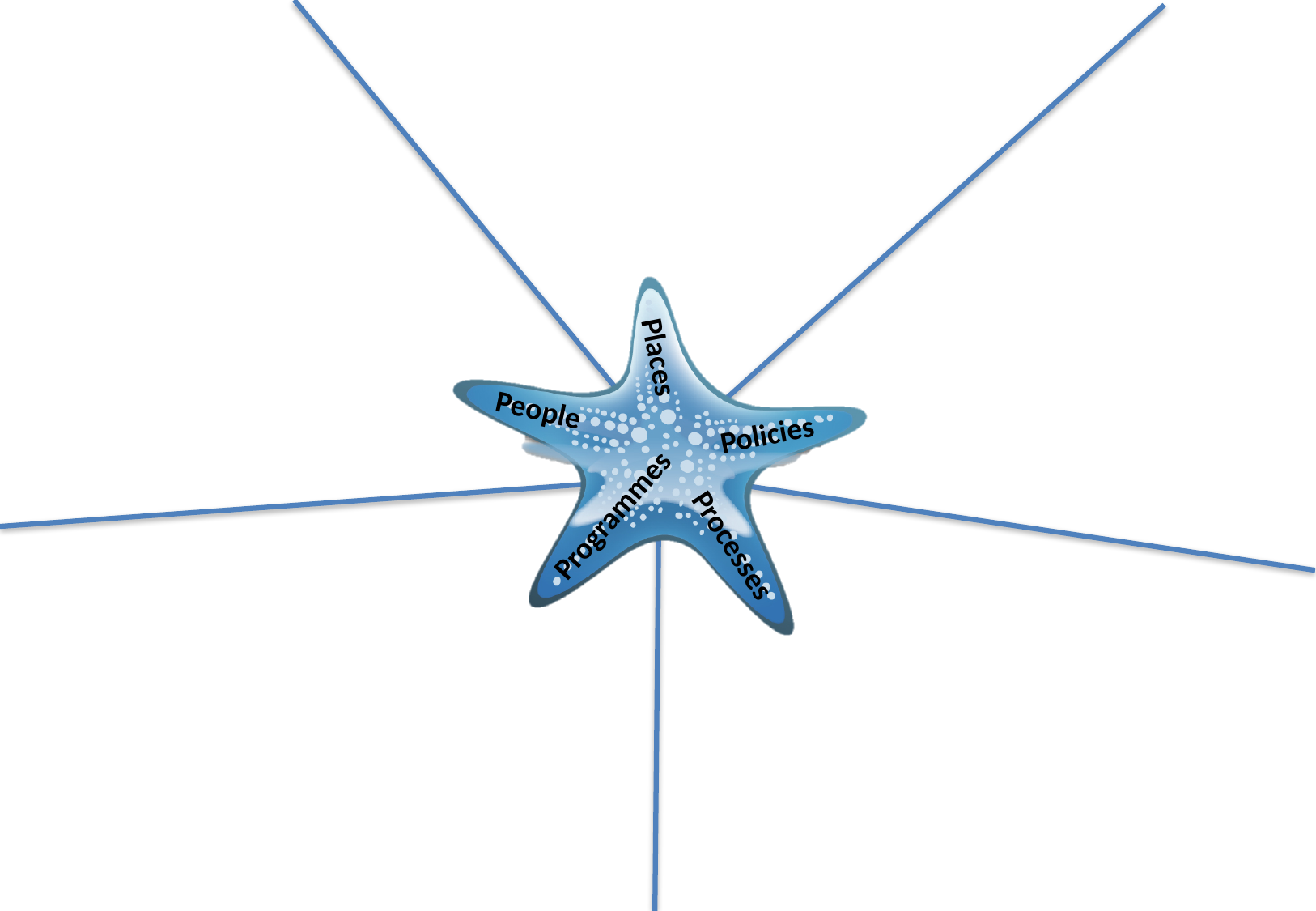

Space is available for independent student study.
A printed copy of the material covered in the lecture was handed to the students.
There is a wellness program within the institution.
Complaints procedures are evident and transparent.
Facilitators/teachers show respect to learners.
Assessments are marked according to fair and equitable criteria.
Staff are welcoming, friendly and approachable.
The learning environment is welcoming, clean and bright.
Bulletin boards are kept tidy and up-to-date.
Policies are attainable in an appropriate location such as Intranet.
Student handbook is provided.
Learning involves out of class experiences.
Institutions policy permits and encourages freedom of expression.
Student work is returned within appropriate time frames.
Classes start and finish on time.
Facilitators/teachers are generally prepared for class.
The institution’s grounds are welcoming.
Facilitators/teachers are prepared to assist student learning out of class time.
Institutional communication with learners is maintained.
Car parking is available.
Students are encouraged to participate collaboratively.
Staff are dressed appropriately.